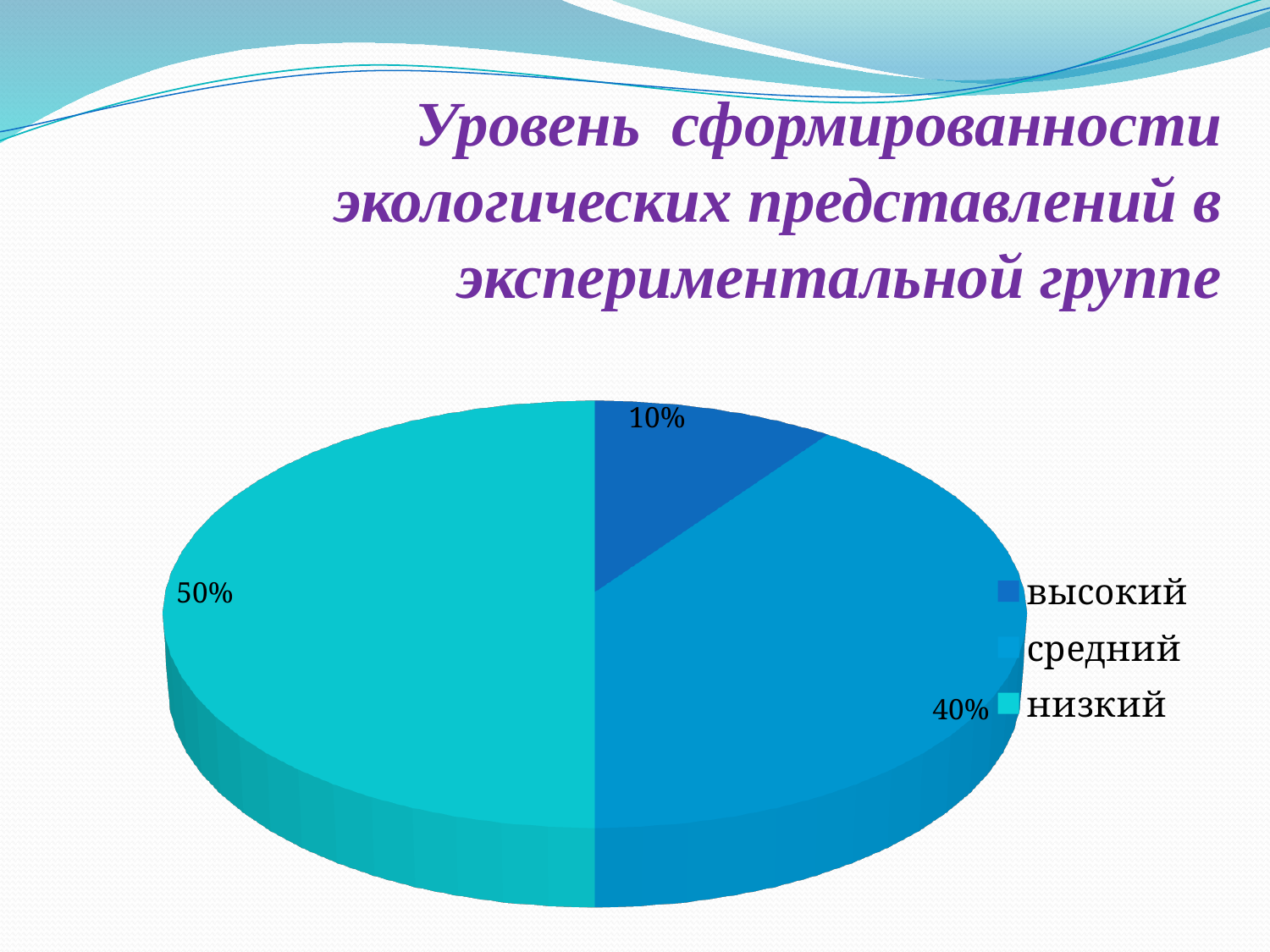

Уровень  сформированности экологических представлений в экспериментальной группе

[unsupported chart]

|  |
| --- |